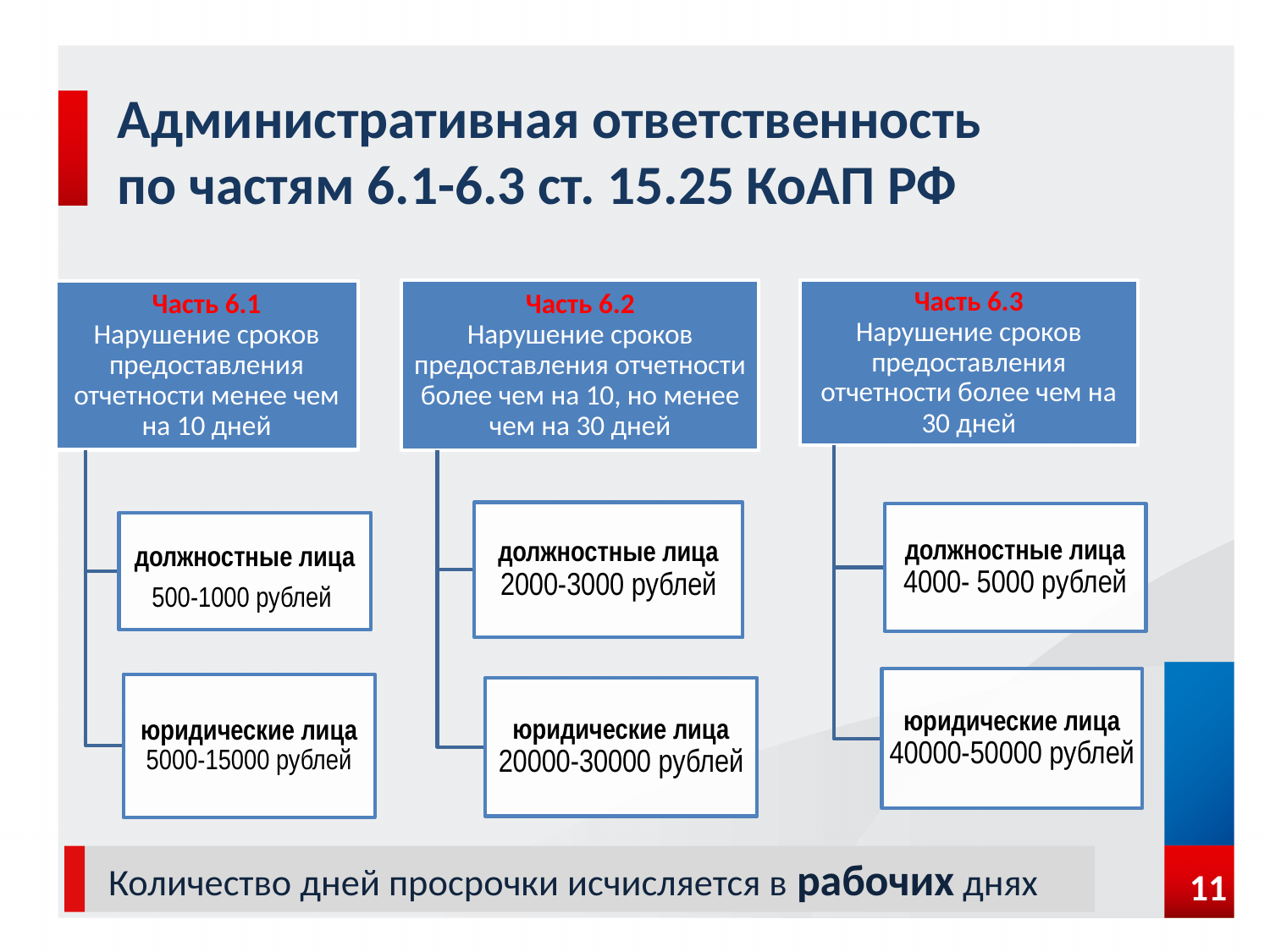

# Административная ответственность по частям 6.1-6.3 ст. 15.25 КоАП РФ
Часть 6.1
Нарушение сроков предоставления отчетности менее чем на 10 дней

должностные лица
500-1000 рублей
юридические лица 5000-15000 рублей
Часть 6.2
Нарушение сроков предоставления отчетности более чем на 10, но менее чем на 30 дней
должностные лица
2000-3000 рублей
юридические лица 20000-30000 рублей
Часть 6.3
Нарушение сроков предоставления отчетности более чем на 30 дней
должностные лица
4000- 5000 рублей
юридические лица
40000-50000 рублей

Количество дней просрочки исчисляется в рабочих днях
11